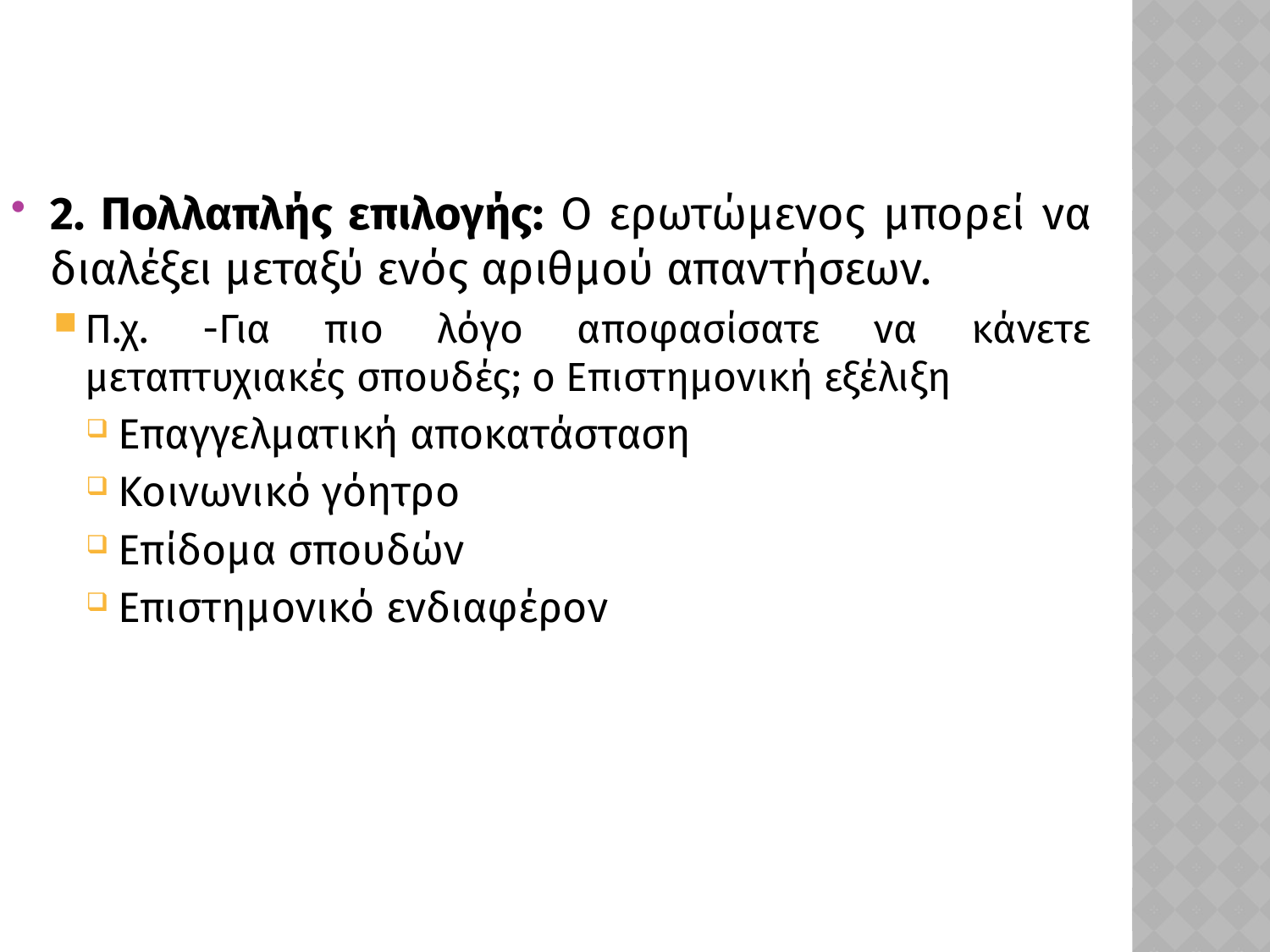

2. Πολλαπλής επιλογής: Ο ερωτώμενος μπορεί να διαλέξει μεταξύ ενός αριθμού απαντήσεων.
Π.χ. -Για πιο λόγο αποφασίσατε να κάνετε μεταπτυχιακές σπουδές; o Επιστημονική εξέλιξη
Επαγγελματική αποκατάσταση
Κοινωνικό γόητρο
Επίδομα σπουδών
Επιστημονικό ενδιαφέρον